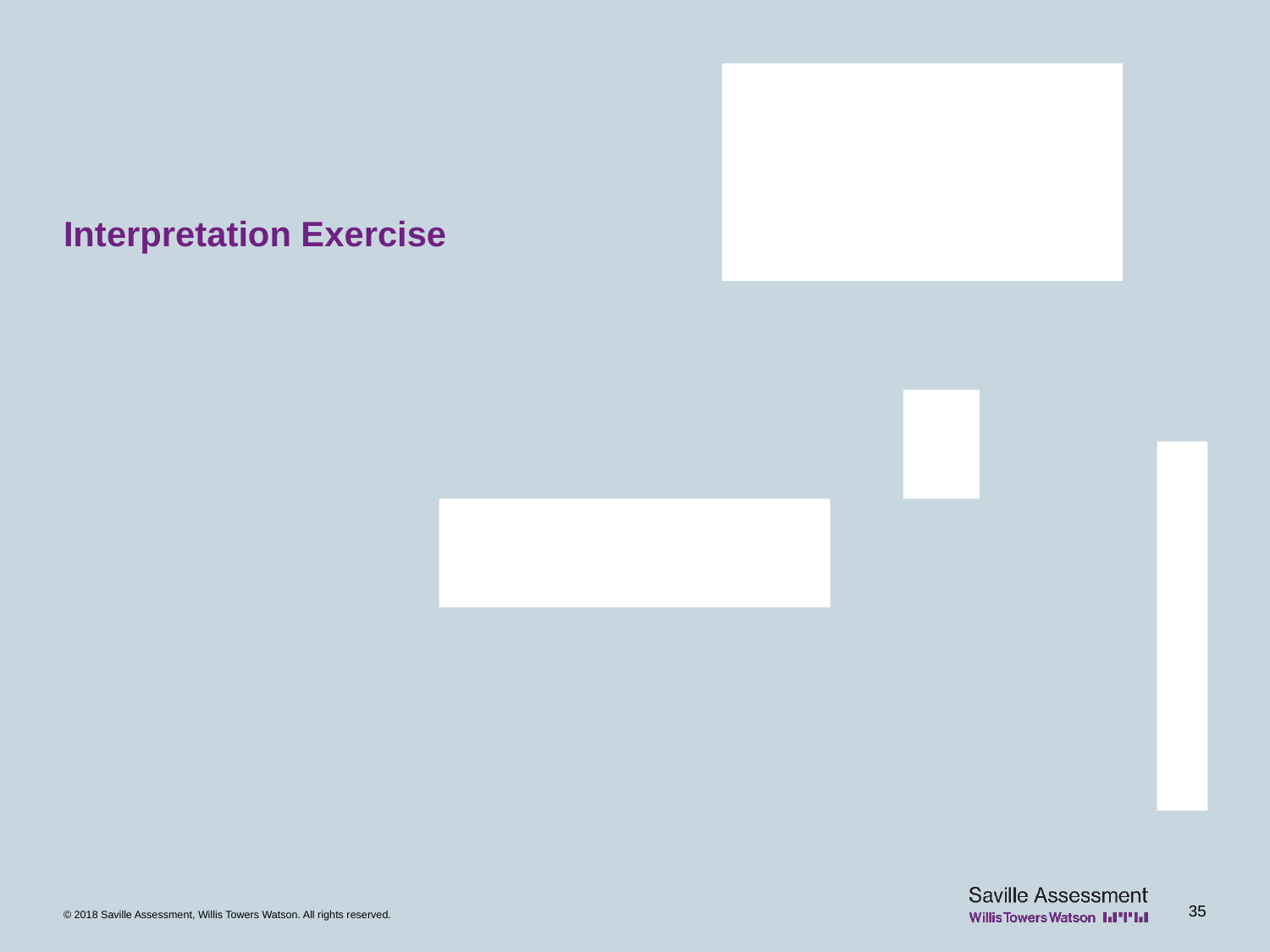

# Interpretation Exercise

35
© 2018 Saville Assessment, Willis Towers Watson. All rights reserved.